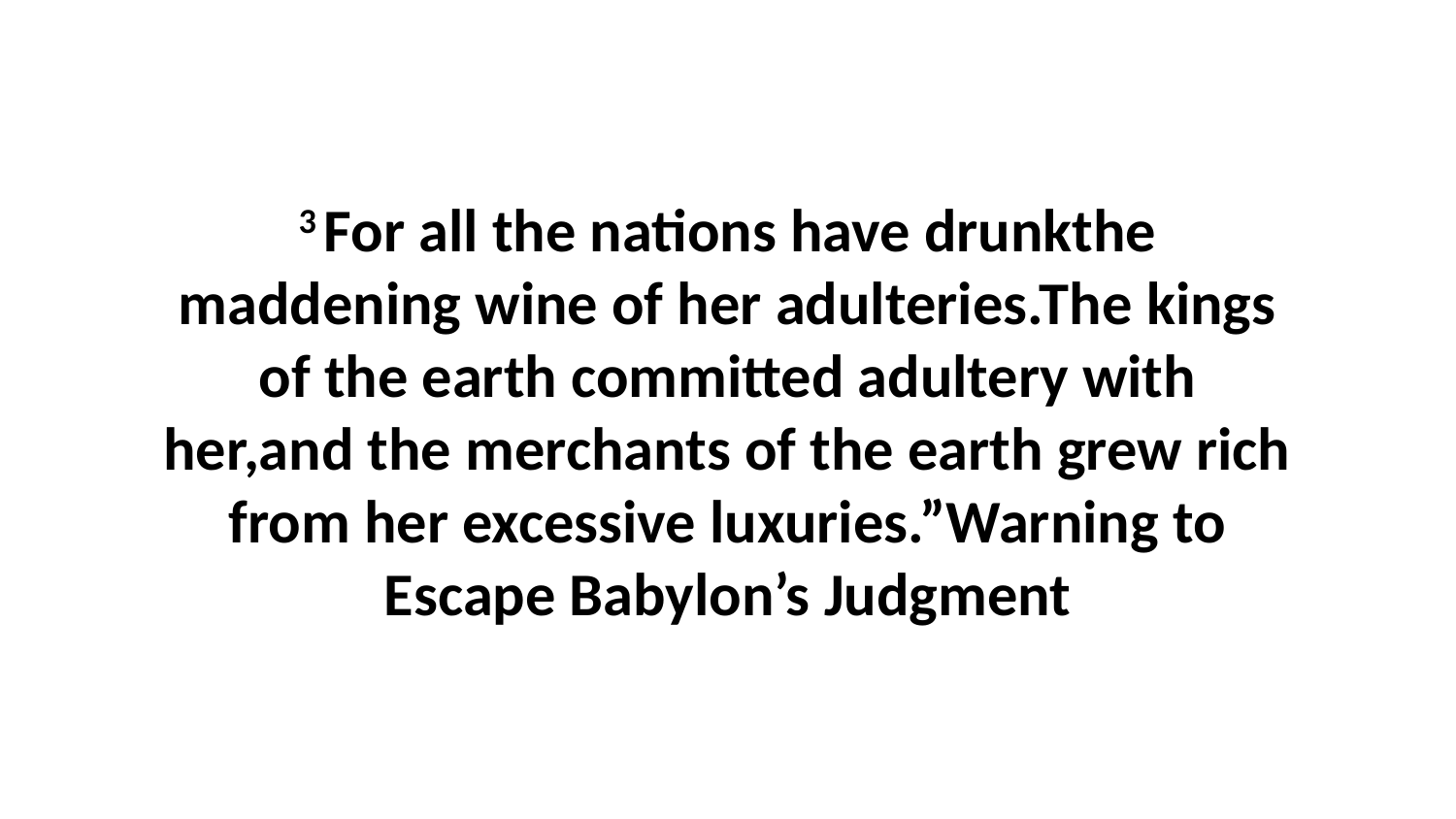

3 For all the nations have drunkthe maddening wine of her adulteries.The kings of the earth committed adultery with her,and the merchants of the earth grew rich from her excessive luxuries.”Warning to Escape Babylon’s Judgment